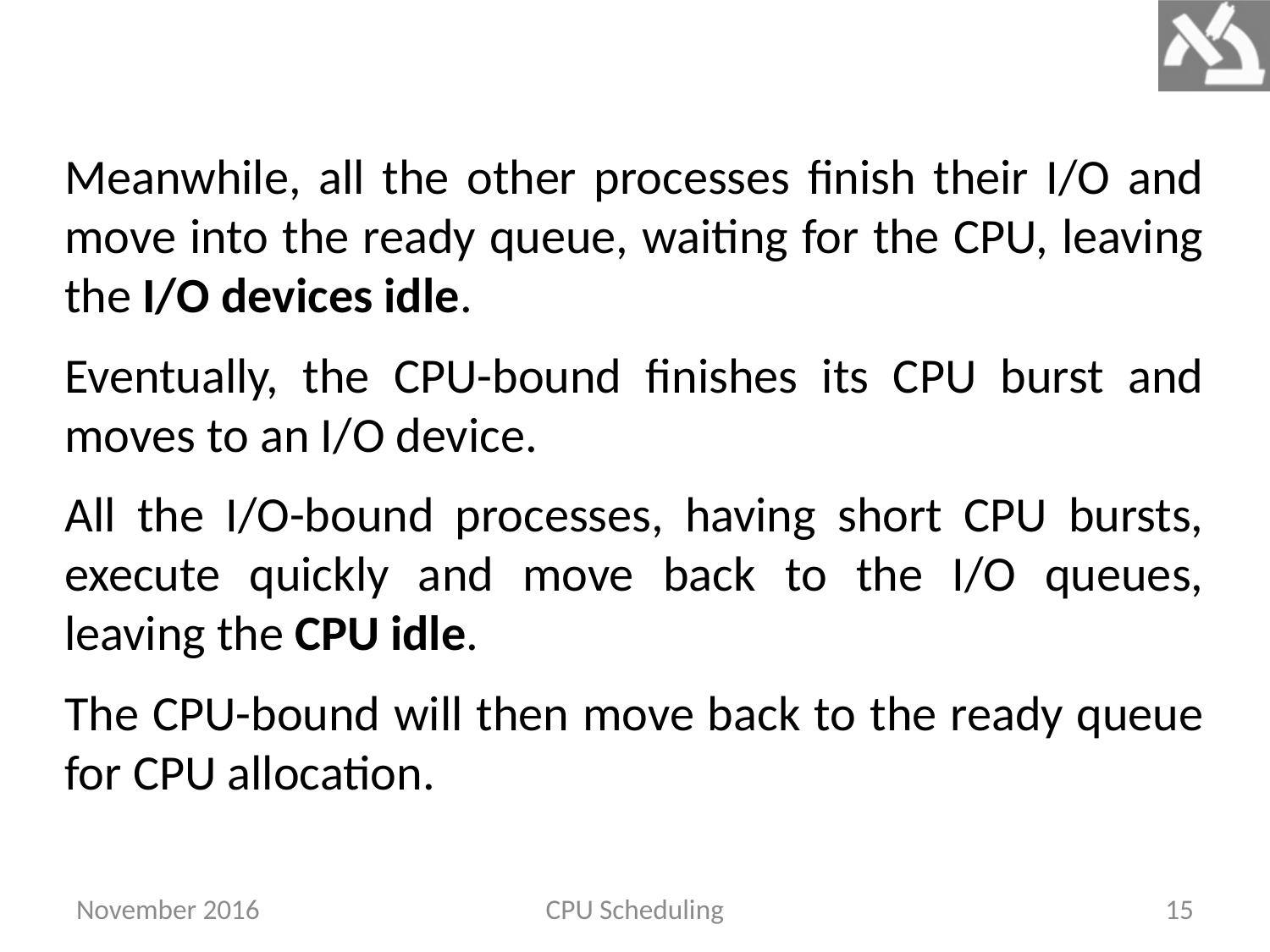

Meanwhile, all the other processes finish their I/O and move into the ready queue, waiting for the CPU, leaving the I/O devices idle.
Eventually, the CPU-bound finishes its CPU burst and moves to an I/O device.
All the I/O-bound processes, having short CPU bursts, execute quickly and move back to the I/O queues, leaving the CPU idle.
The CPU-bound will then move back to the ready queue for CPU allocation.
November 2016
CPU Scheduling
15